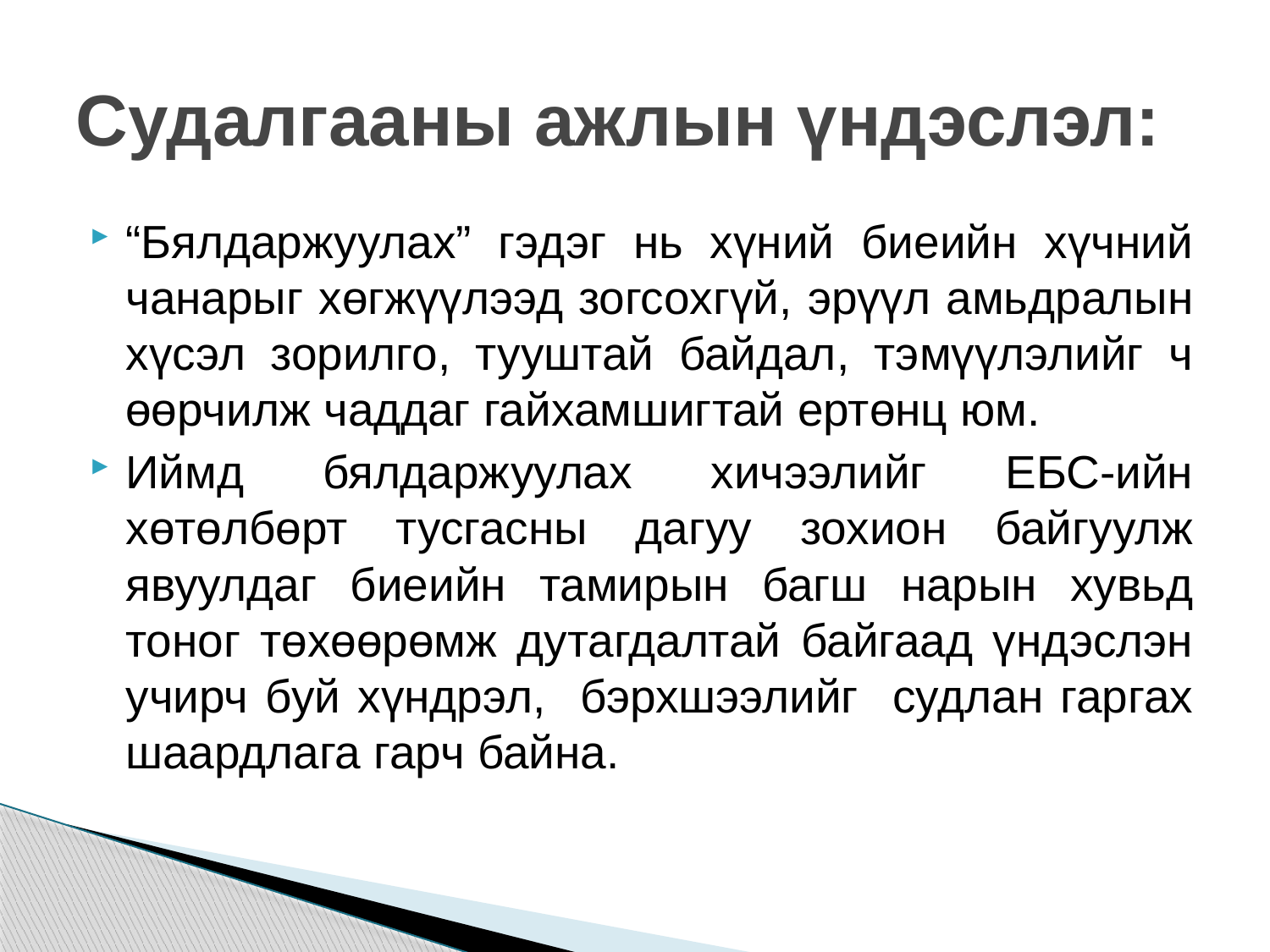

# Судалгааны ажлын үндэслэл:
“Бялдаржуулах” гэдэг нь хүний биеийн хүчний чанарыг хөгжүүлээд зогсохгүй, эрүүл амьдралын хүсэл зорилго, тууштай байдал, тэмүүлэлийг ч өөрчилж чаддаг гайхамшигтай ертөнц юм.
Иймд бялдаржуулах хичээлийг ЕБС-ийн хөтөлбөрт тусгасны дагуу зохион байгуулж явуулдаг биеийн тамирын багш нарын хувьд тоног төхөөрөмж дутагдалтай байгаад үндэслэн учирч буй хүндрэл,  бэрхшээлийг  судлан гаргах шаардлага гарч байна.